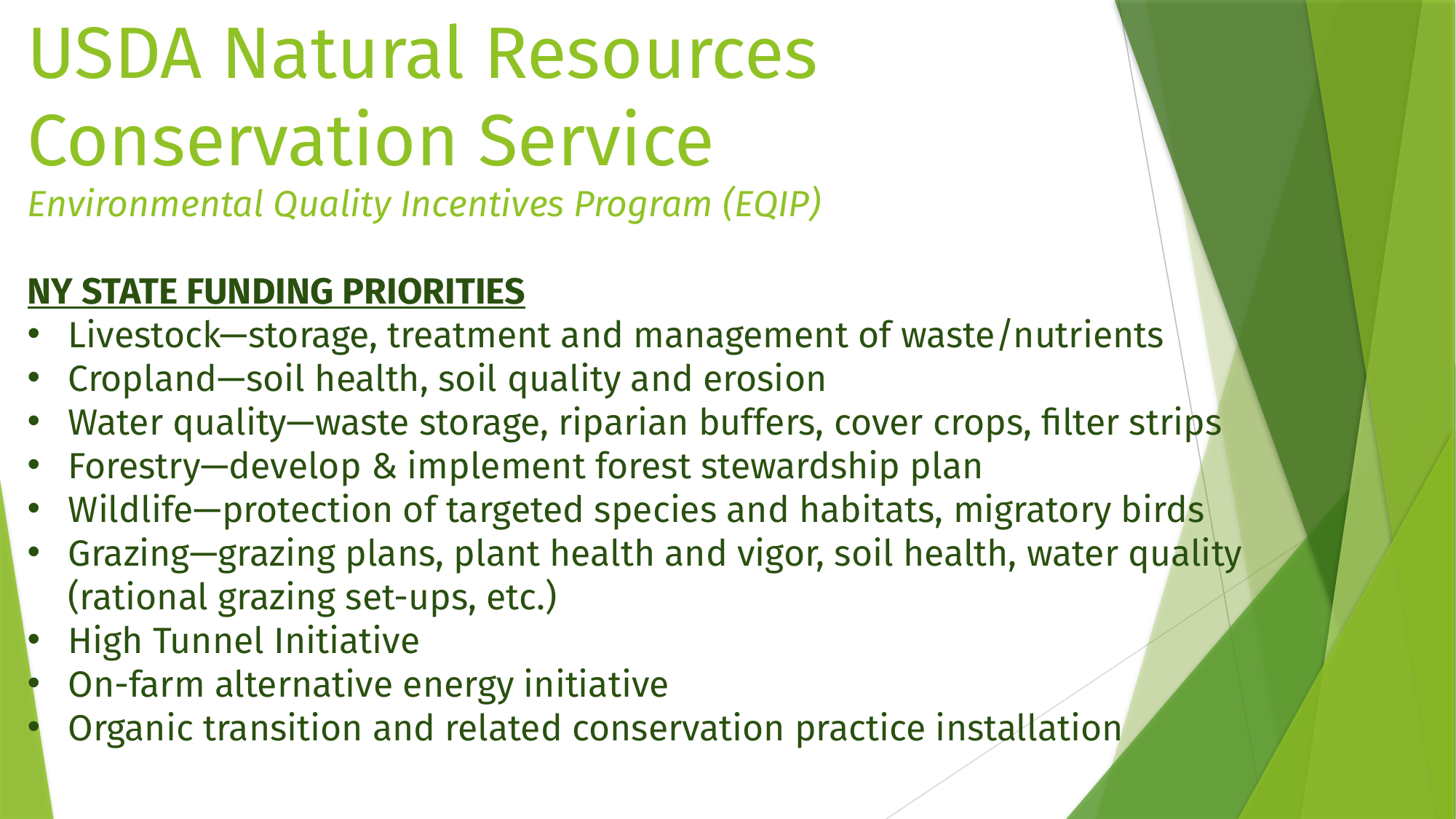

USDA Natural Resources Conservation Service
Environmental Quality Incentives Program (EQIP)

NY STATE FUNDING PRIORITIES
Livestock—storage, treatment and management of waste/nutrients
Cropland—soil health, soil quality and erosion
Water quality—waste storage, riparian buffers, cover crops, filter strips
Forestry—develop & implement forest stewardship plan
Wildlife—protection of targeted species and habitats, migratory birds
Grazing—grazing plans, plant health and vigor, soil health, water quality (rational grazing set-ups, etc.)
High Tunnel Initiative
On-farm alternative energy initiative
Organic transition and related conservation practice installation